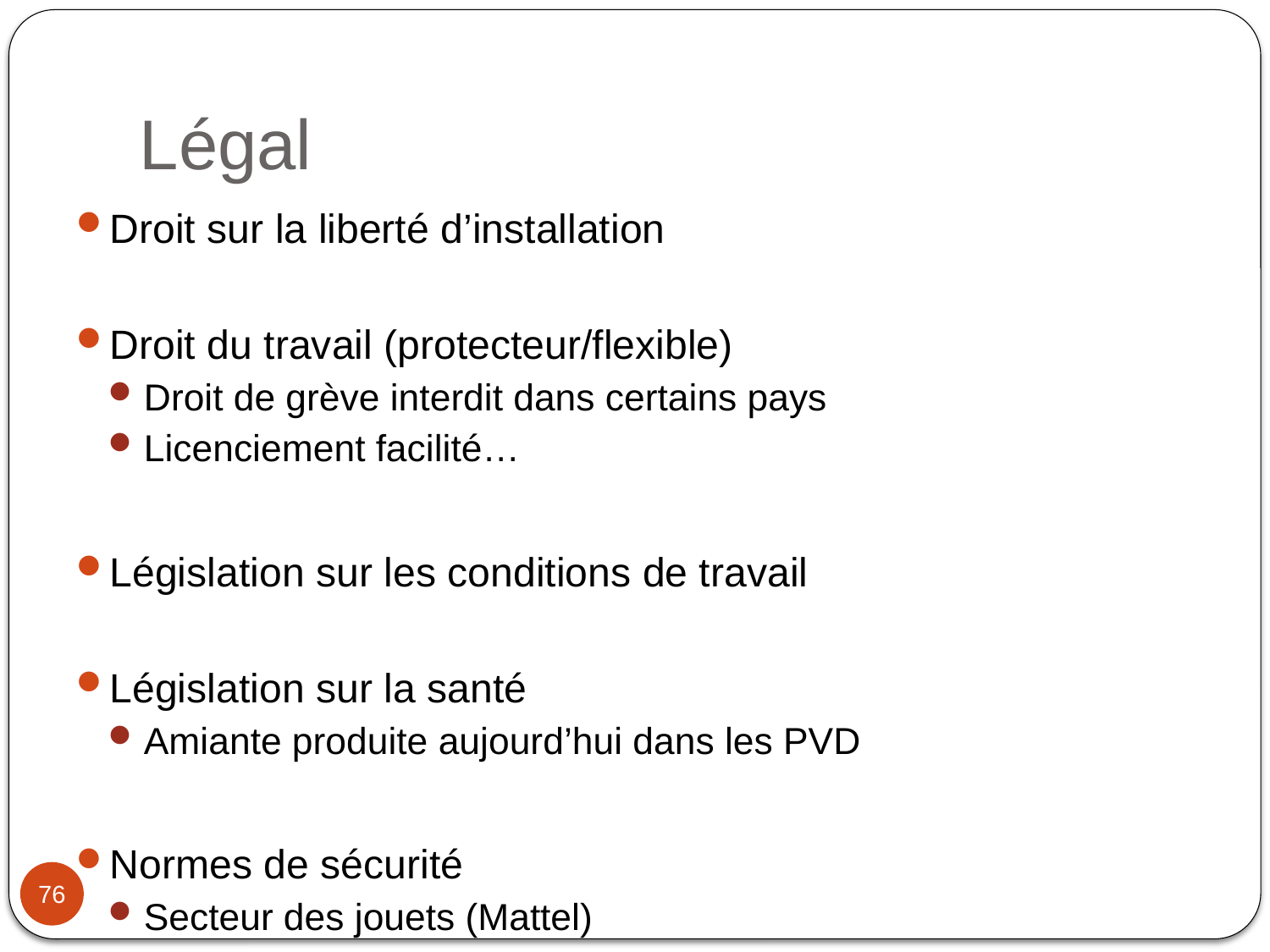

# Légal
Droit sur la liberté d’installation

Droit du travail (protecteur/flexible)
Droit de grève interdit dans certains pays
Licenciement facilité…

Législation sur les conditions de travail

Législation sur la santé
Amiante produite aujourd’hui dans les PVD

Normes de sécurité
Secteur des jouets (Mattel)
76